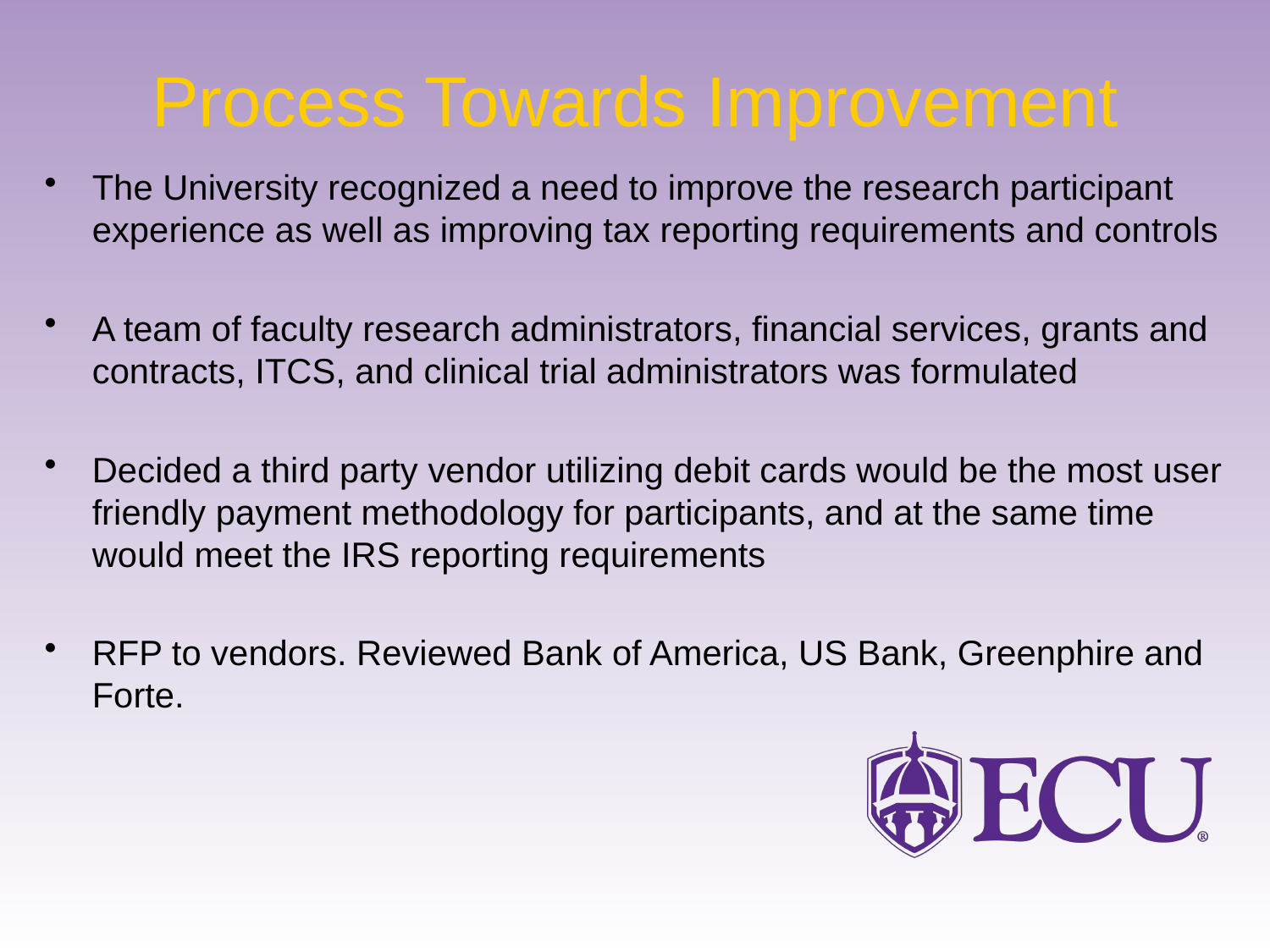

# Process Towards Improvement
The University recognized a need to improve the research participant experience as well as improving tax reporting requirements and controls

A team of faculty research administrators, financial services, grants and contracts, ITCS, and clinical trial administrators was formulated

Decided a third party vendor utilizing debit cards would be the most user friendly payment methodology for participants, and at the same time would meet the IRS reporting requirements

RFP to vendors. Reviewed Bank of America, US Bank, Greenphire and Forte.